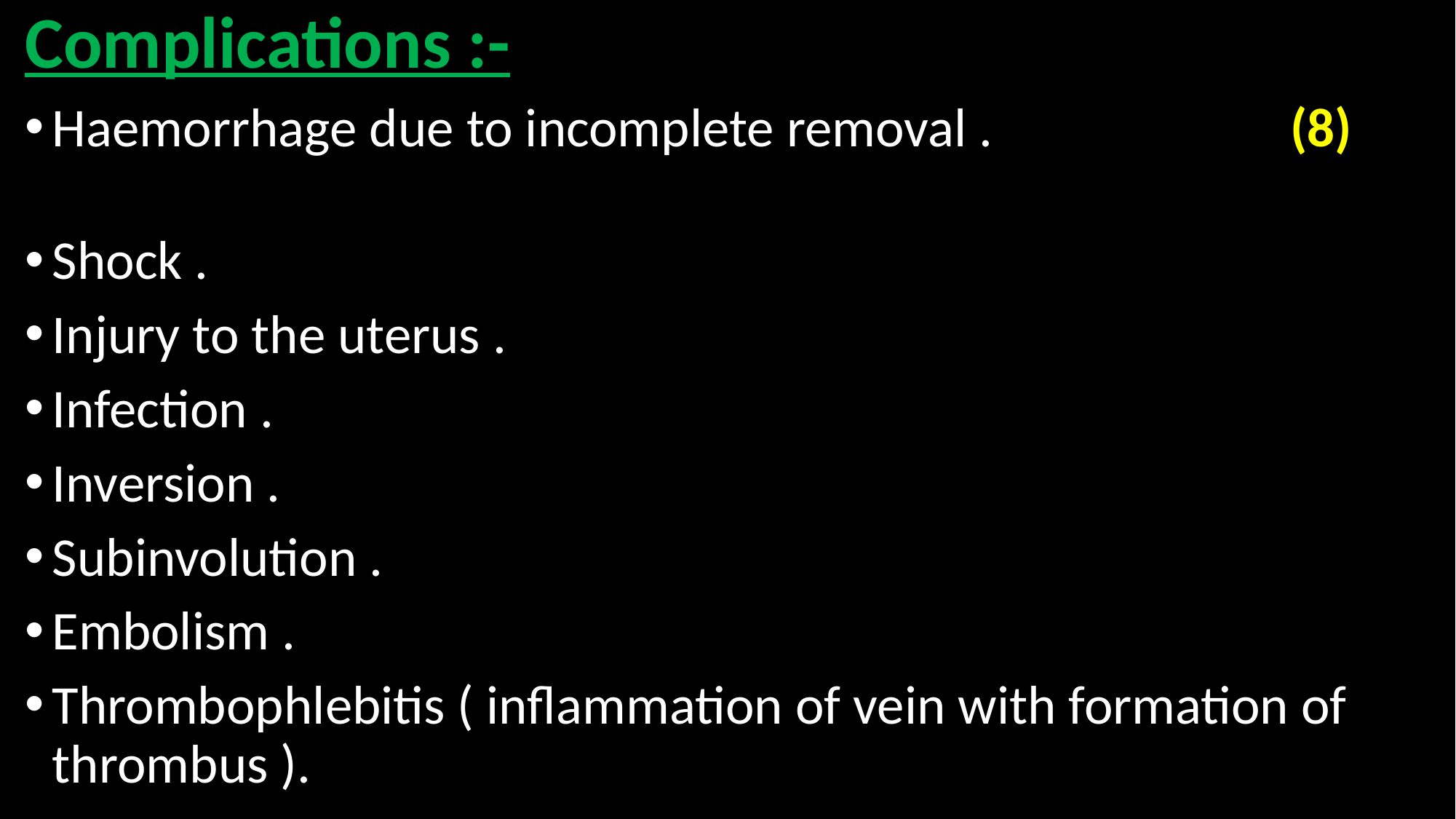

Complications :-
Haemorrhage due to incomplete removal .                        (8)
Shock .
Injury to the uterus .
Infection .
Inversion .
Subinvolution .
Embolism .
Thrombophlebitis ( inflammation of vein with formation of thrombus ).
#